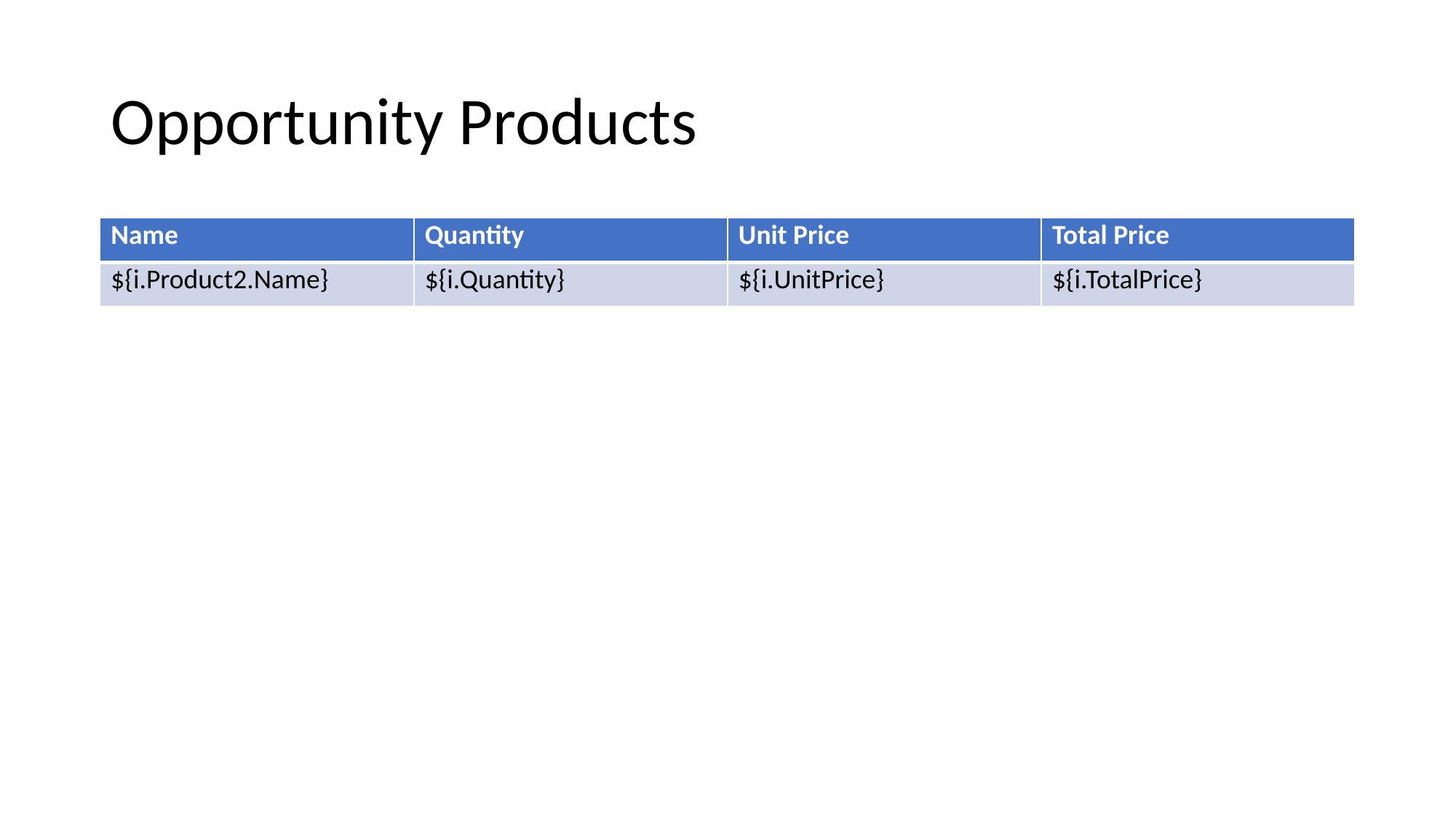

# Opportunity Products
| Name | Quantity | Unit Price | Total Price |
| --- | --- | --- | --- |
| ${i.Product2.Name} | ${i.Quantity} | ${i.UnitPrice} | ${i.TotalPrice} |